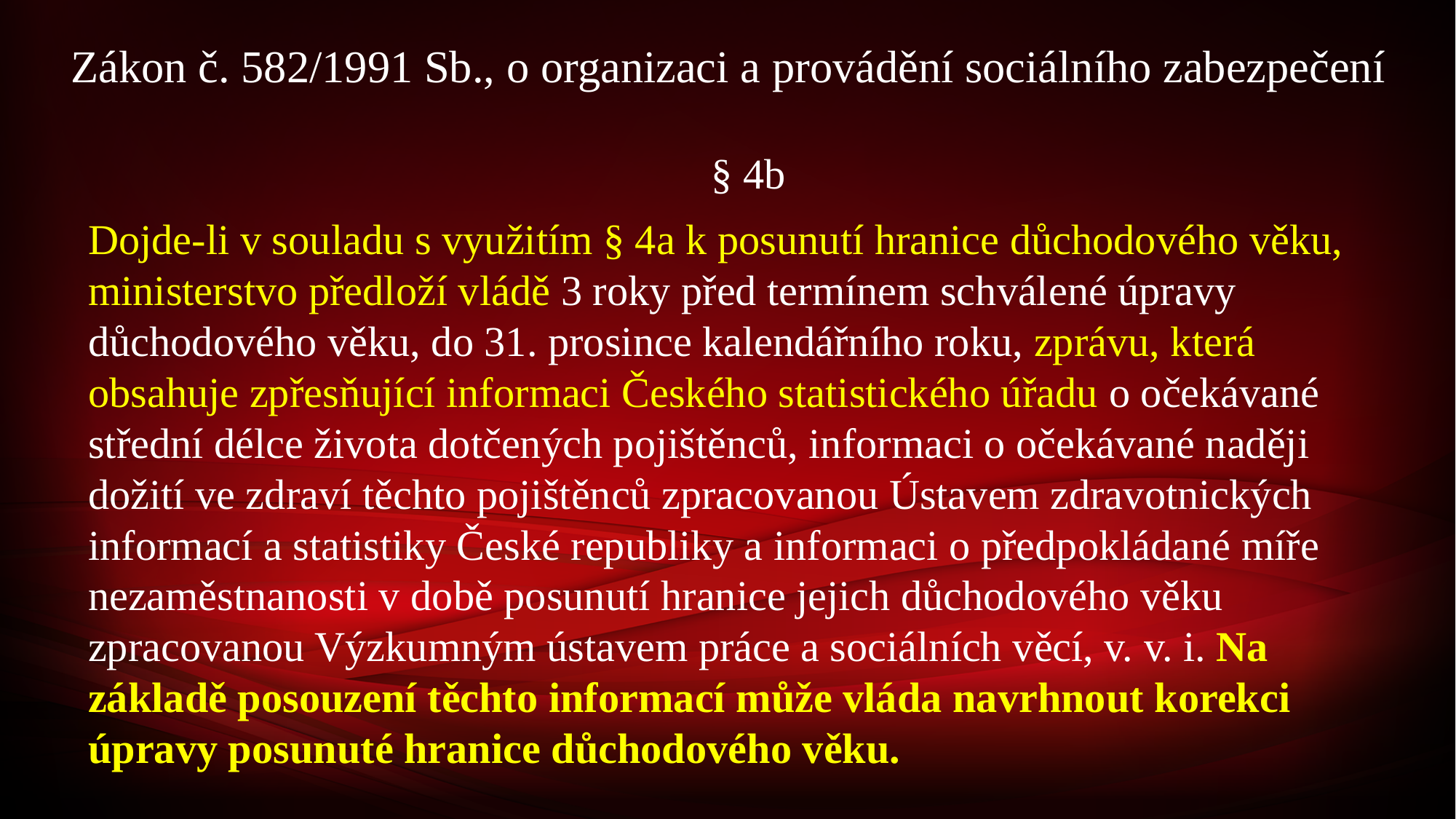

Zákon č. 582/1991 Sb., o organizaci a provádění sociálního zabezpečení
§ 4b

Dojde-li v souladu s využitím § 4a k posunutí hranice důchodového věku, ministerstvo předloží vládě 3 roky před termínem schválené úpravy důchodového věku, do 31. prosince kalendářního roku, zprávu, která obsahuje zpřesňující informaci Českého statistického úřadu o očekávané střední délce života dotčených pojištěnců, informaci o očekávané naději dožití ve zdraví těchto pojištěnců zpracovanou Ústavem zdravotnických informací a statistiky České republiky a informaci o předpokládané míře nezaměstnanosti v době posunutí hranice jejich důchodového věku zpracovanou Výzkumným ústavem práce a sociálních věcí, v. v. i. Na základě posouzení těchto informací může vláda navrhnout korekci úpravy posunuté hranice důchodového věku.